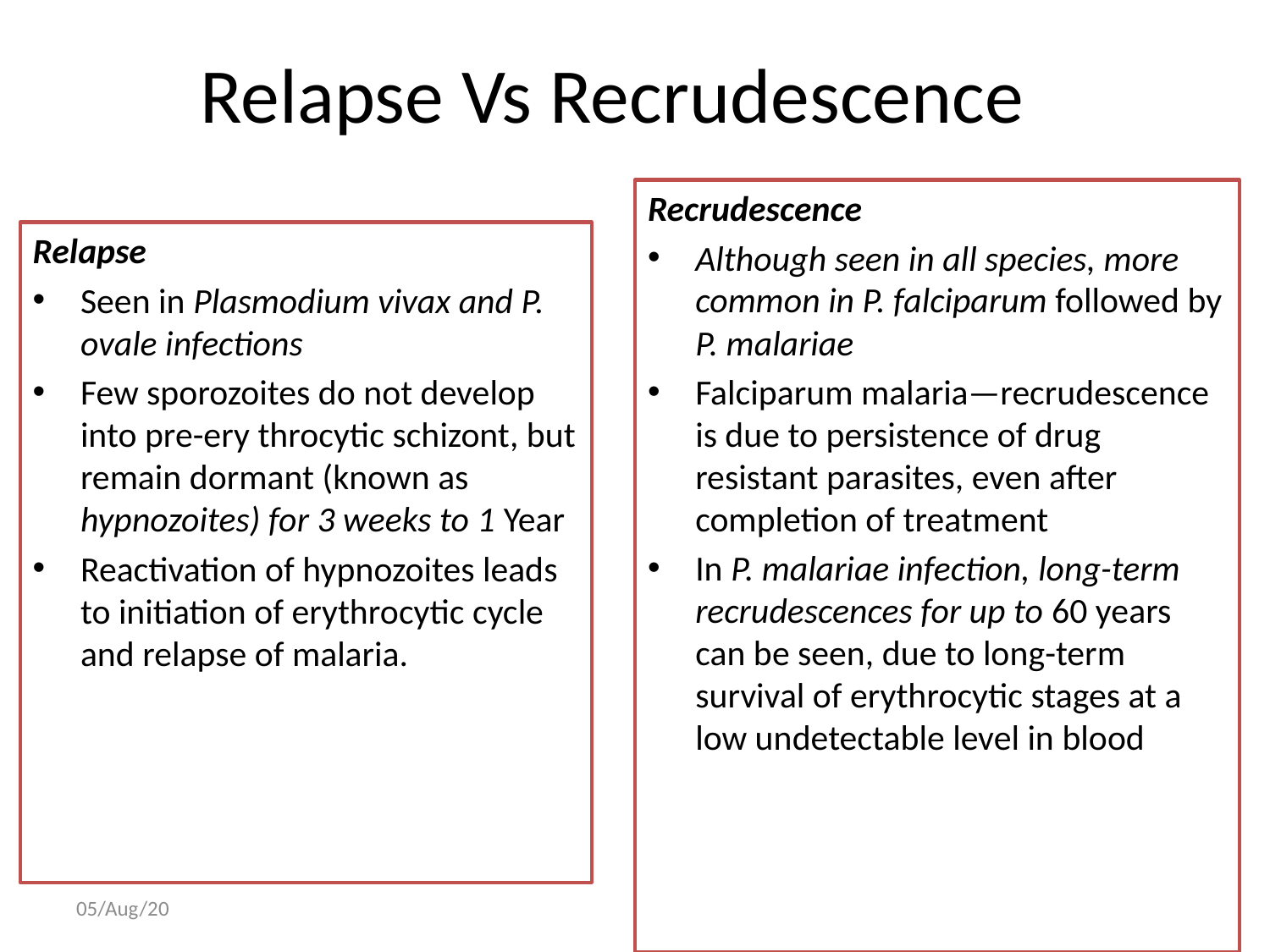

# Relapse Vs Recrudescence
Recrudescence
Although seen in all species, more common in P. falciparum followed by P. malariae
Falciparum malaria—recrudescence is due to persistence of drug resistant parasites, even after completion of treatment
In P. malariae infection, long-term recrudescences for up to 60 years can be seen, due to long-term survival of erythrocytic stages at a low undetectable level in blood
Relapse
Seen in Plasmodium vivax and P. ovale infections
Few sporozoites do not develop into pre-ery throcytic schizont, but remain dormant (known as hypnozoites) for 3 weeks to 1 Year
Reactivation of hypnozoites leads to initiation of erythrocytic cycle and relapse of malaria.
05/Aug/20